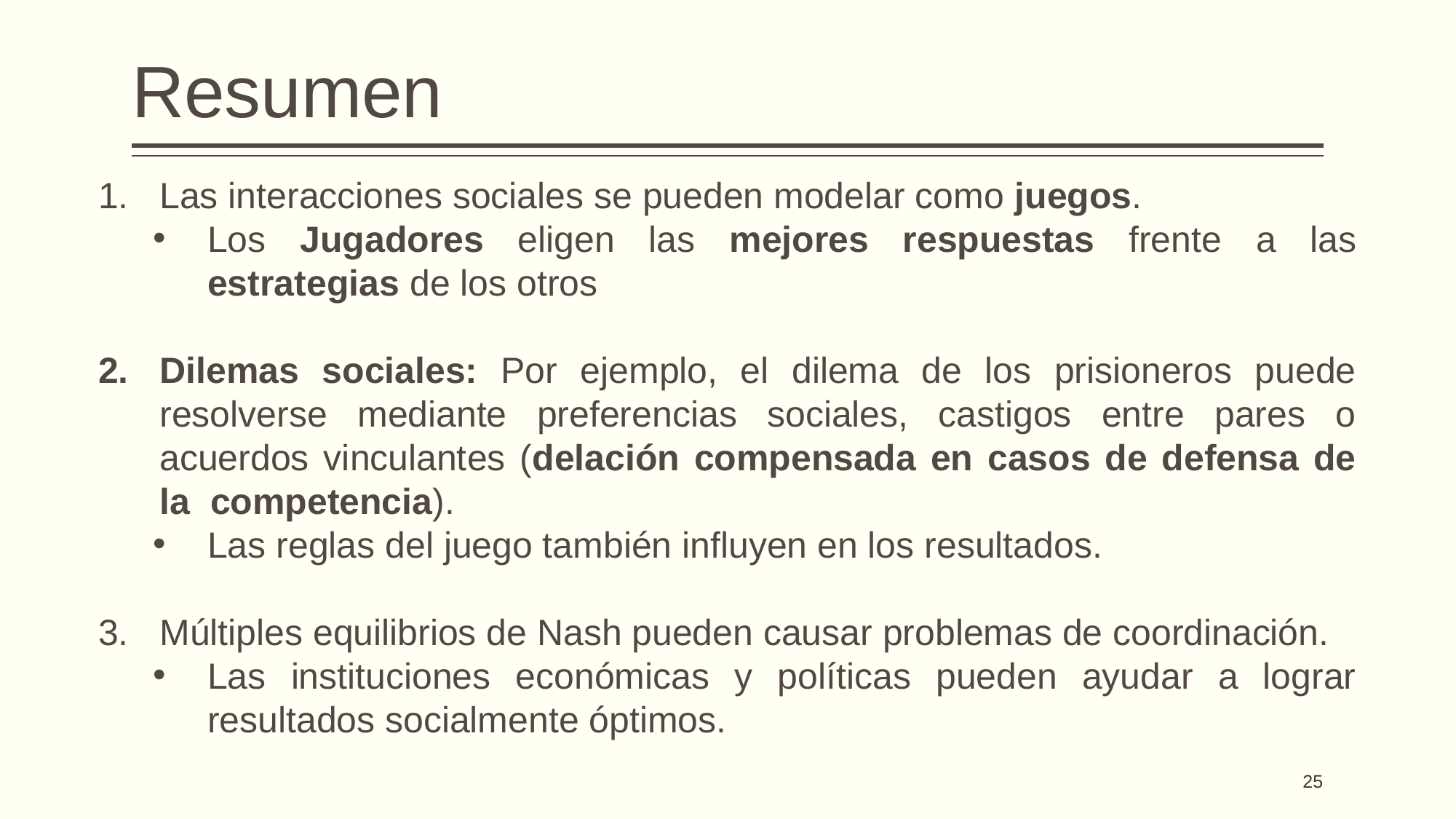

# Resumen
Las interacciones sociales se pueden modelar como juegos.
Los Jugadores eligen las mejores respuestas frente a las estrategias de los otros

Dilemas sociales: Por ejemplo, el dilema de los prisioneros puede resolverse mediante preferencias sociales, castigos entre pares o acuerdos vinculantes (delación compensada en casos de defensa de la  competencia).
Las reglas del juego también influyen en los resultados.

Múltiples equilibrios de Nash pueden causar problemas de coordinación.
Las instituciones económicas y políticas pueden ayudar a lograr resultados socialmente óptimos.
25